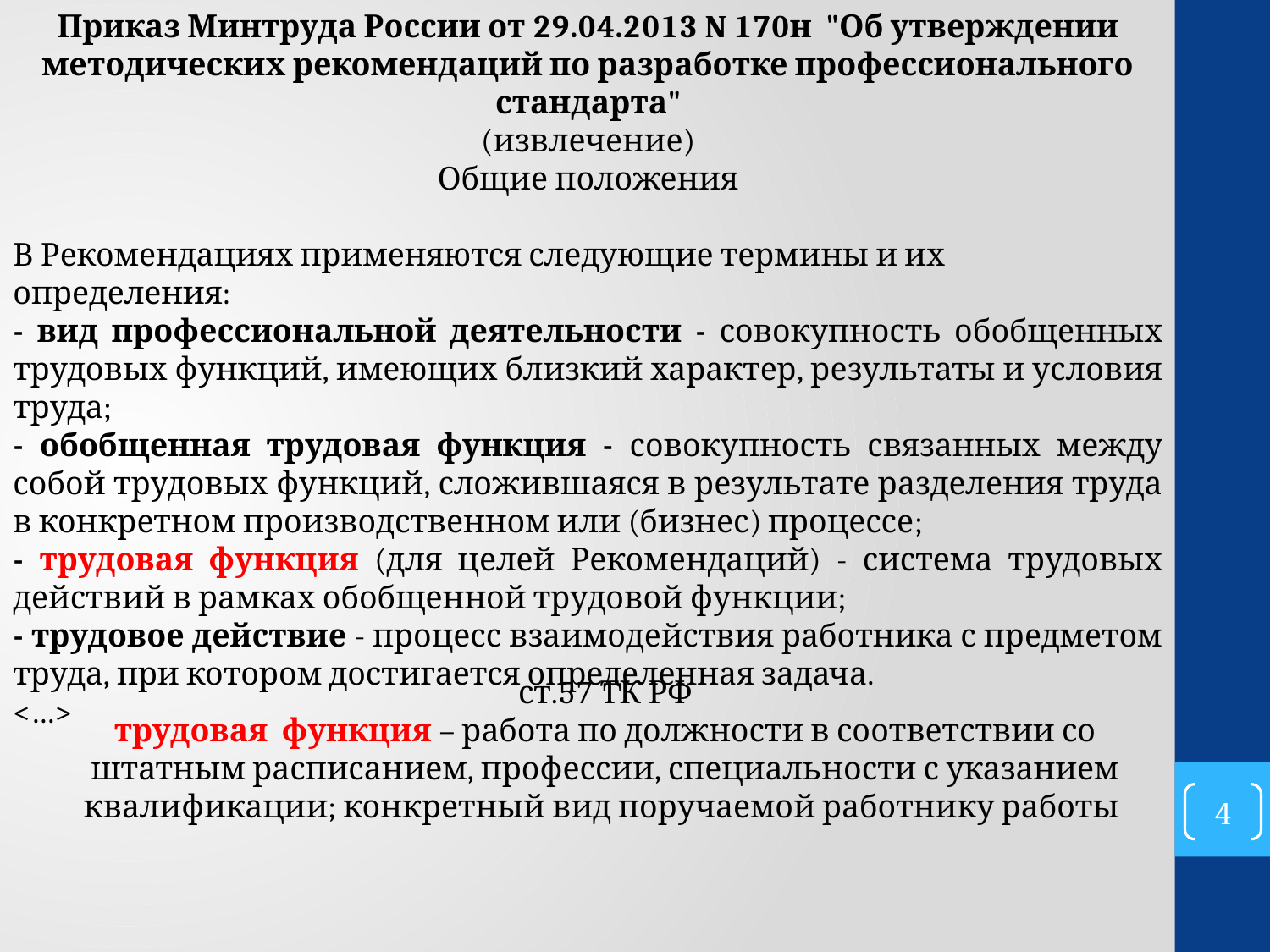

Приказ Минтруда России от 29.04.2013 N 170н  "Об утверждении методических рекомендаций по разработке профессионального стандарта"
(извлечение)
Общие положения

В Рекомендациях применяются следующие термины и их определения:
- вид профессиональной деятельности - совокупность обобщенных трудовых функций, имеющих близкий характер, результаты и условия труда;
- обобщенная трудовая функция - совокупность связанных между собой трудовых функций, сложившаяся в результате разделения труда в конкретном производственном или (бизнес) процессе;
- трудовая функция (для целей Рекомендаций) - система трудовых действий в рамках обобщенной трудовой функции;
- трудовое действие - процесс взаимодействия работника с предметом труда, при котором достигается определенная задача.
<…>
ст.57 ТК РФ
трудовая  функция – работа по должности в соответствии со штатным расписанием, профессии, специальности с указанием квалификации; конкретный вид поручаемой работнику работы
4